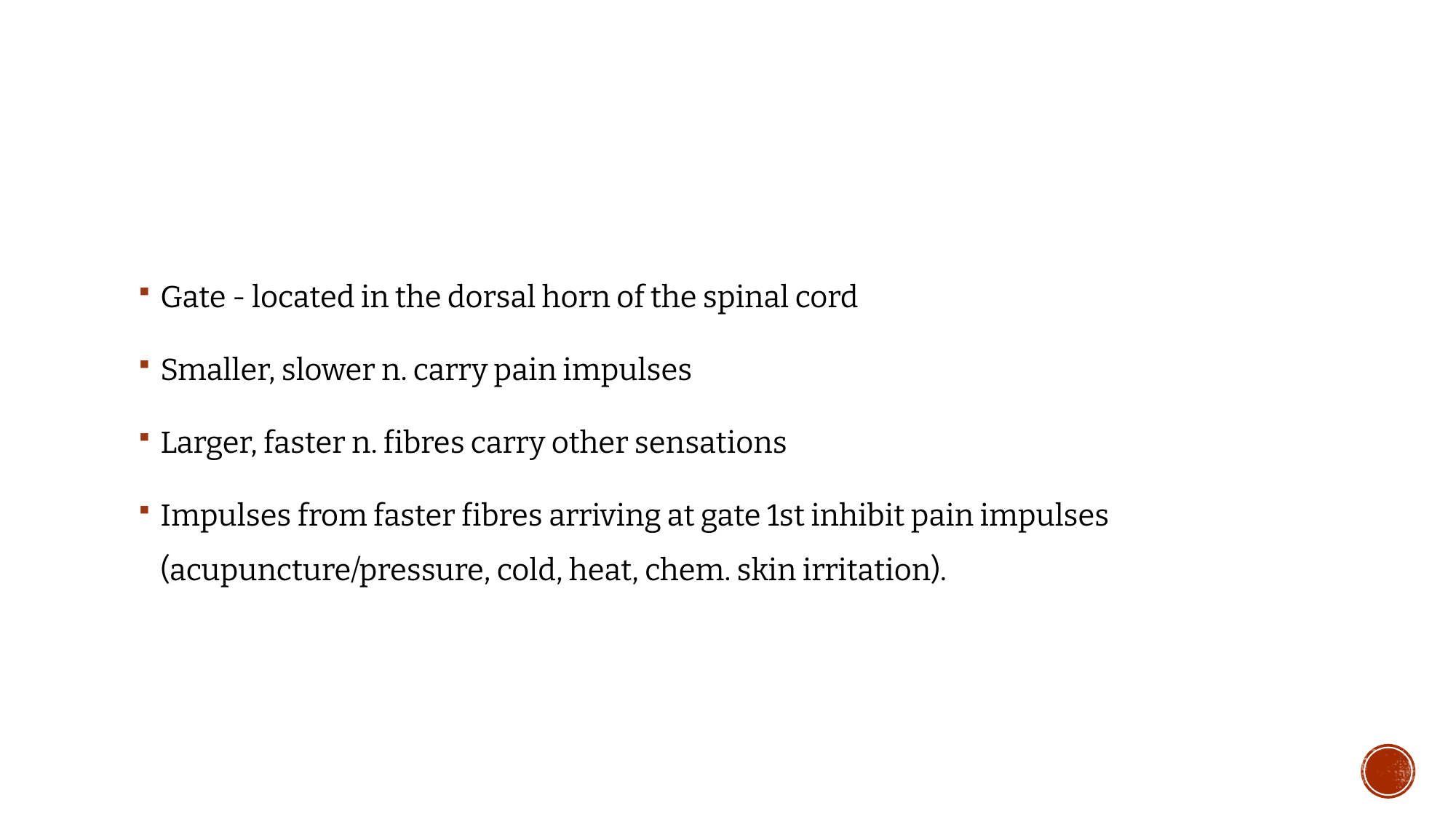

#
Gate - located in the dorsal horn of the spinal cord
Smaller, slower n. carry pain impulses
Larger, faster n. fibres carry other sensations
Impulses from faster fibres arriving at gate 1st inhibit pain impulses (acupuncture/pressure, cold, heat, chem. skin irritation).